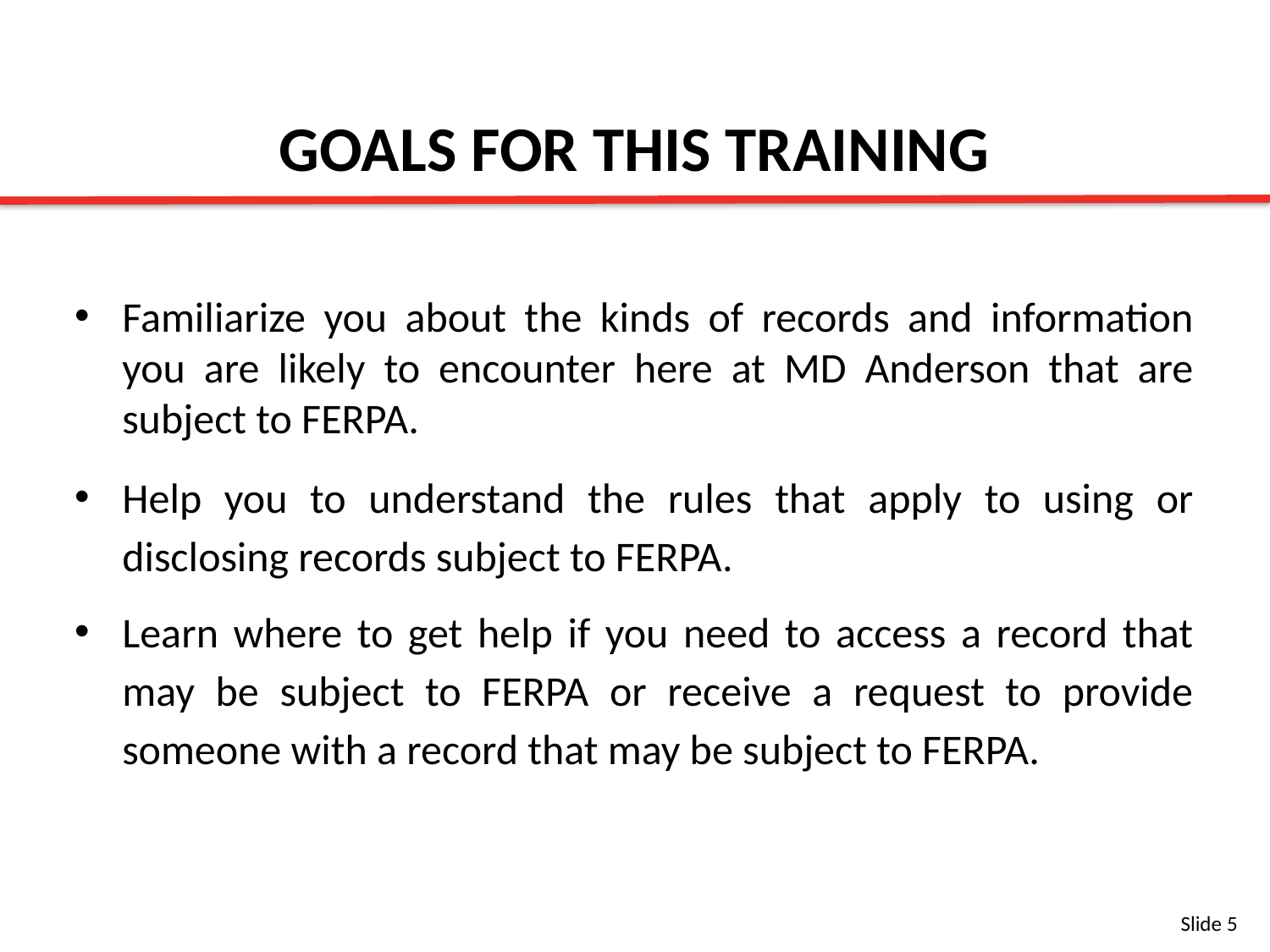

GOALS FOR THIS TRAINING

Familiarize you about the kinds of records and information you are likely to encounter here at MD Anderson that are subject to FERPA.

Help you to understand the rules that apply to using or disclosing records subject to FERPA.
Learn where to get help if you need to access a record that may be subject to FERPA or receive a request to provide someone with a record that may be subject to FERPA.
Slide 5